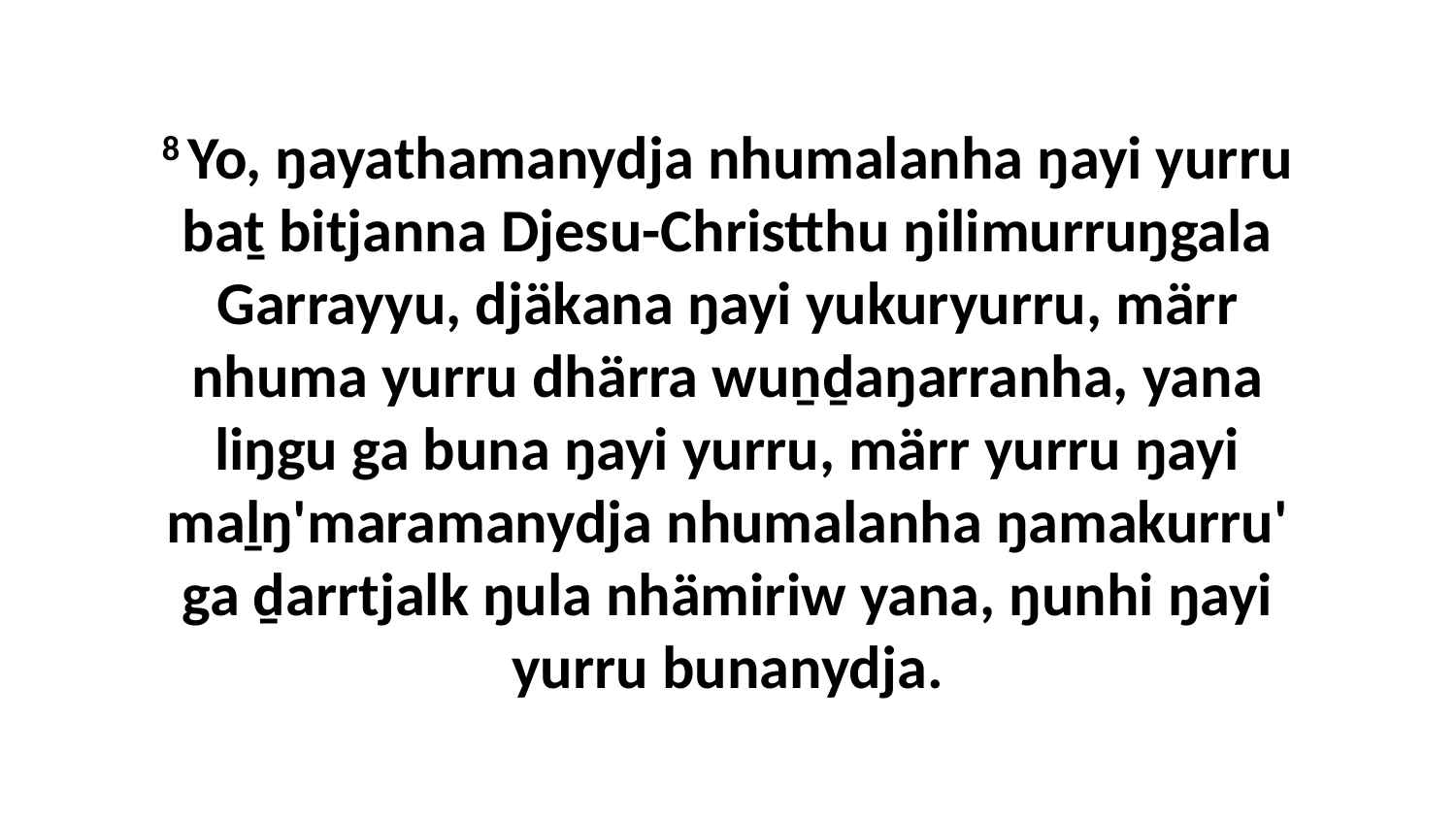

8 Yo, ŋayathamanydja nhumalanha ŋayi yurru baṯ bitjanna Djesu-Christthu ŋilimurruŋgala Garrayyu, djäkana ŋayi yukuryurru, märr nhuma yurru dhärra wuṉḏaŋarranha, yana liŋgu ga buna ŋayi yurru, märr yurru ŋayi maḻŋ'maramanydja nhumalanha ŋamakurru' ga ḏarrtjalk ŋula nhämiriw yana, ŋunhi ŋayi yurru bunanydja.